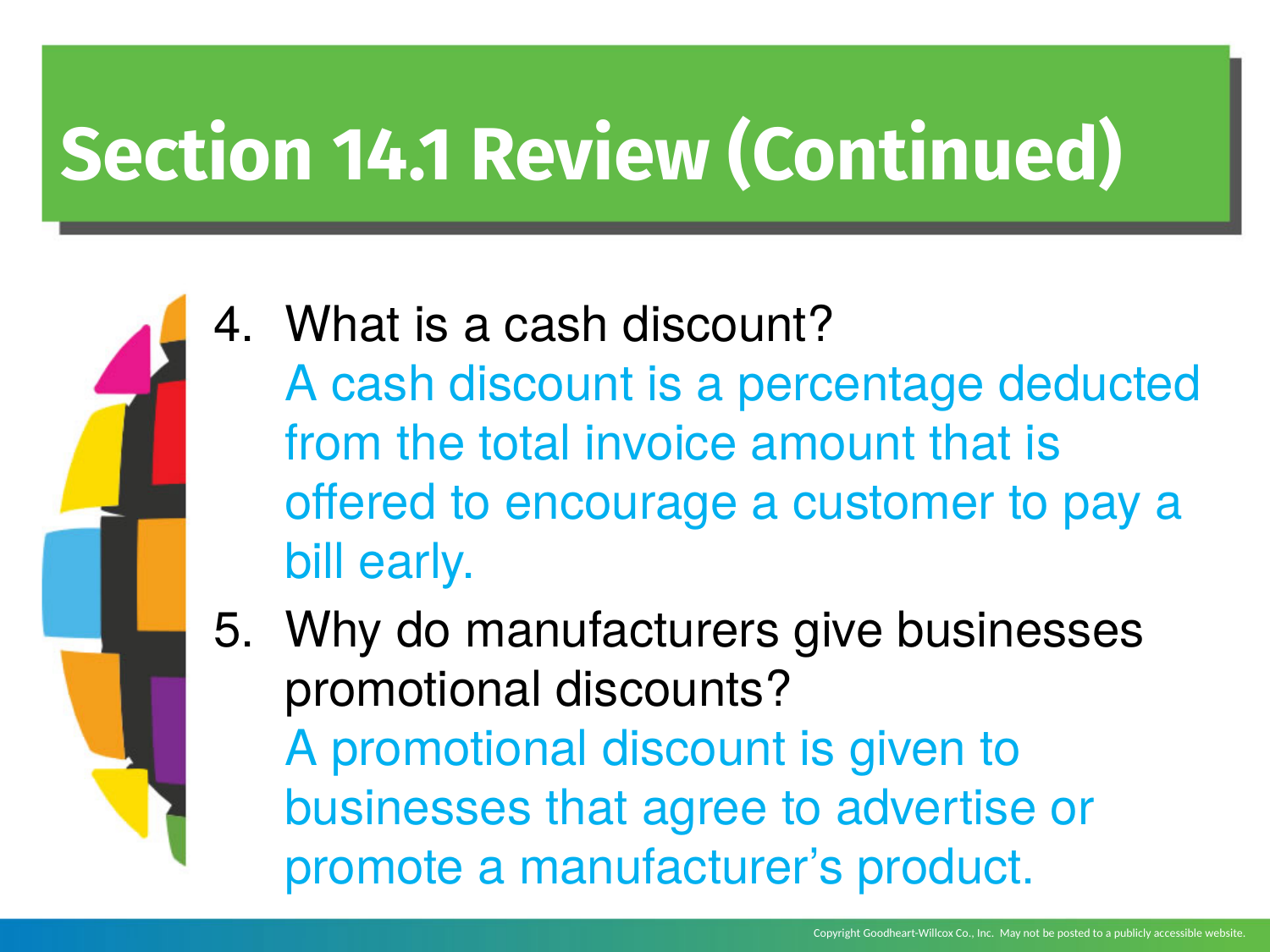

# Section 14.1 Review (Continued)
What is a cash discount?
	A cash discount is a percentage deducted from the total invoice amount that is offered to encourage a customer to pay a bill early.
Why do manufacturers give businesses promotional discounts?
	A promotional discount is given to businesses that agree to advertise or promote a manufacturer’s product.